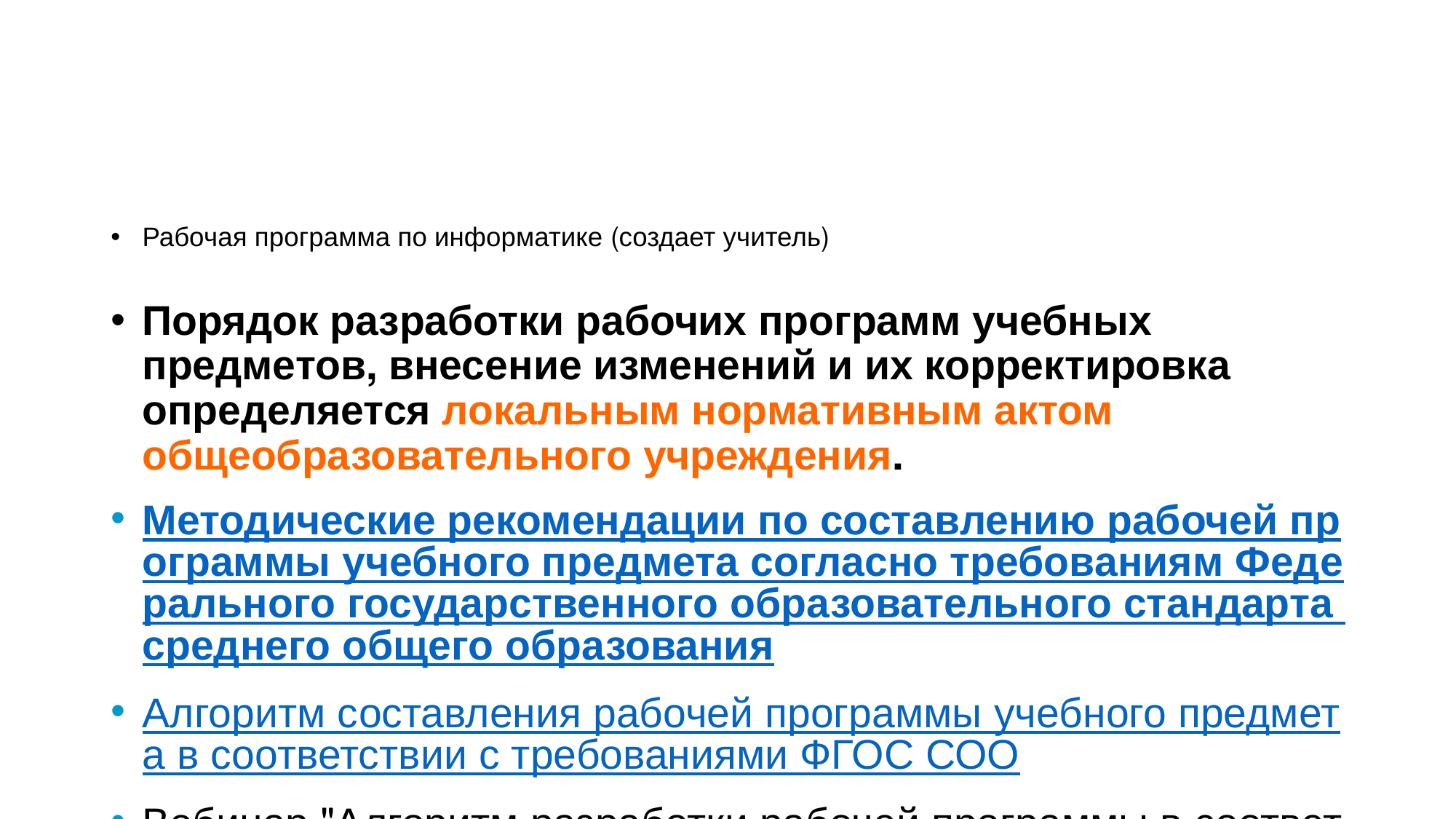

#
Рабочая программа по информатике (создает учитель)
Порядок разработки рабочих программ учебных предметов, внесение изменений и их корректировка определяется локальным нормативным актом общеобразовательного учреждения.
Методические рекомендации по составлению рабочей программы учебного предмета согласно требованиям Федерального государственного образовательного стандарта среднего общего образования
Алгоритм составления рабочей программы учебного предмета в соответствии с требованиями ФГОС СОО
Вебинар "Алгоритм разработки рабочей программы в соответствии с ФГОС СОО" (25.03.2020)